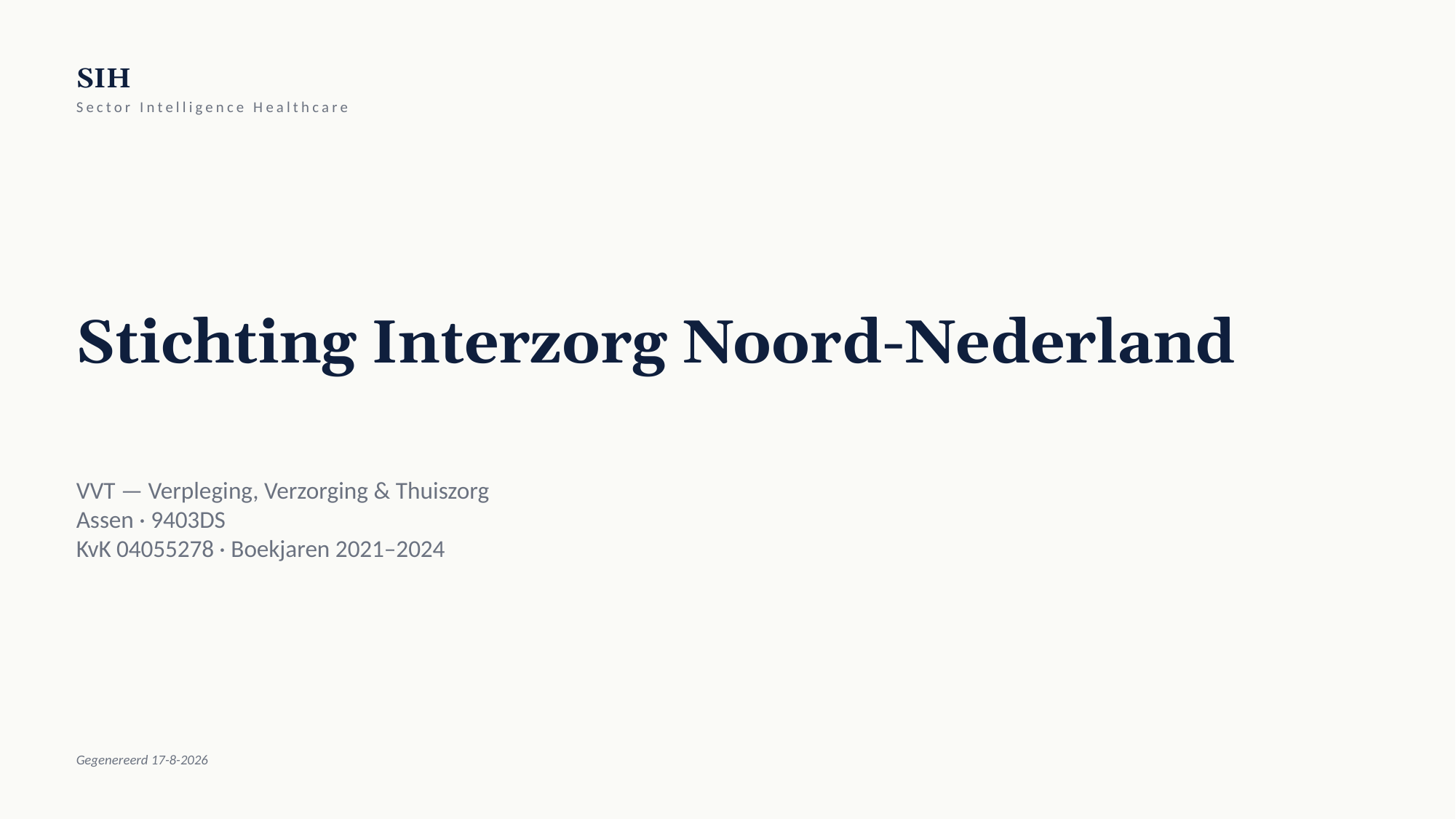

SIH
Sector Intelligence Healthcare
Stichting Interzorg Noord-Nederland
VVT — Verpleging, Verzorging & Thuiszorg
Assen · 9403DS
KvK 04055278 · Boekjaren 2021–2024
Gegenereerd 17-8-2026